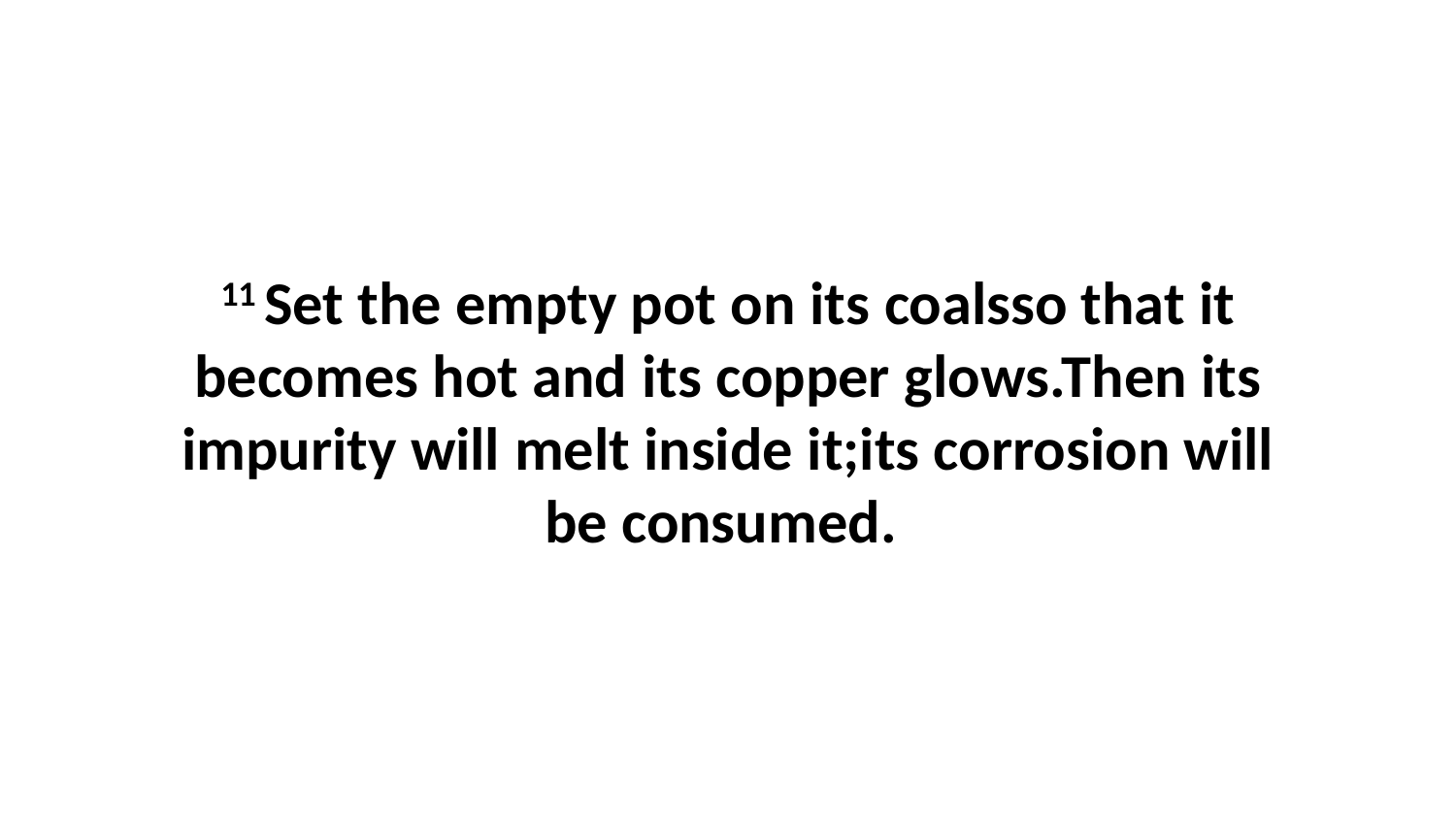

11 Set the empty pot on its coalsso that it becomes hot and its copper glows.Then its impurity will melt inside it;its corrosion will be consumed.